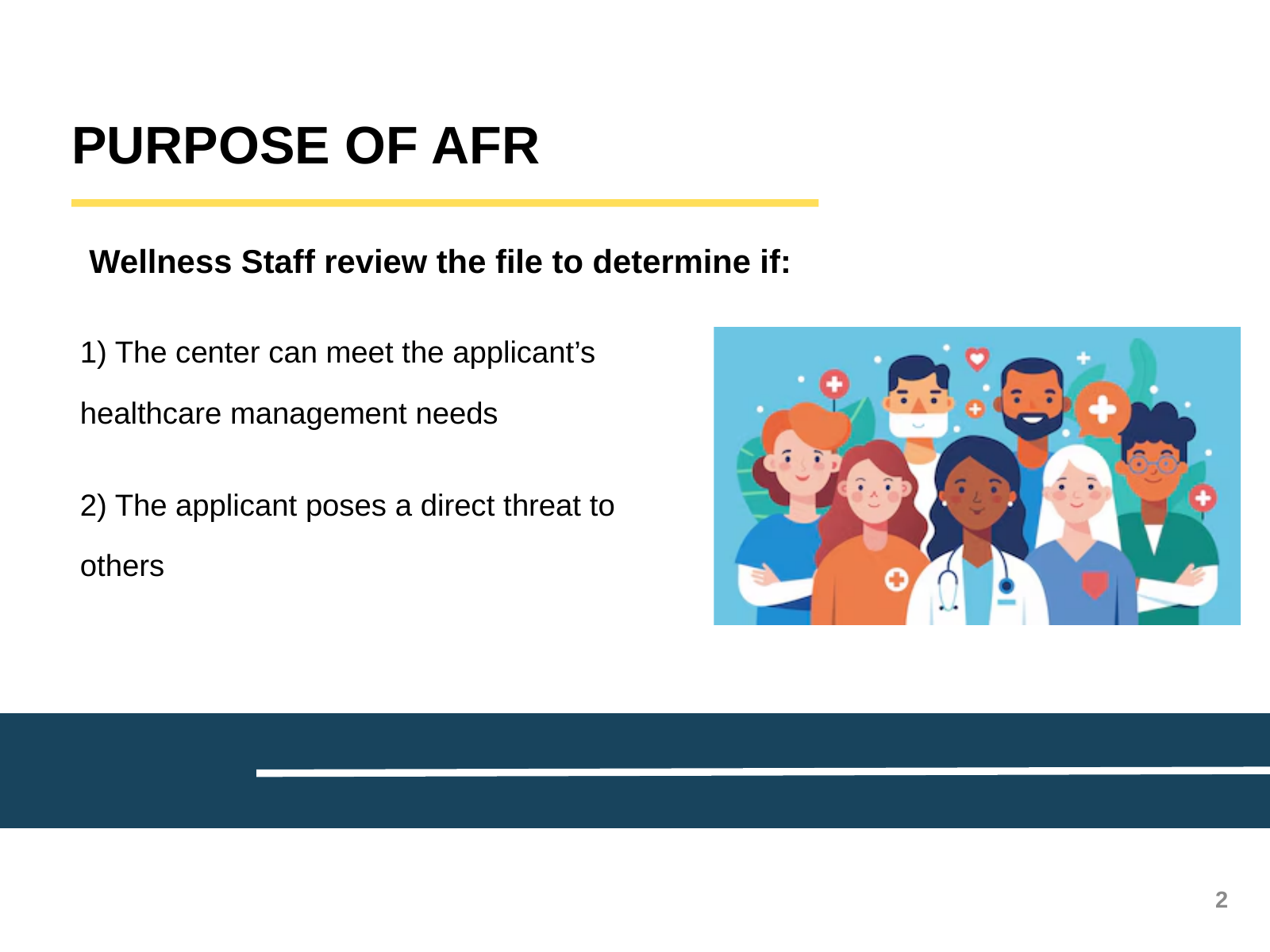

PURPOSE OF AFR

1) The center can meet the applicant’s healthcare management needs

2) The applicant poses a direct threat to others
Wellness Staff review the file to determine if:

2